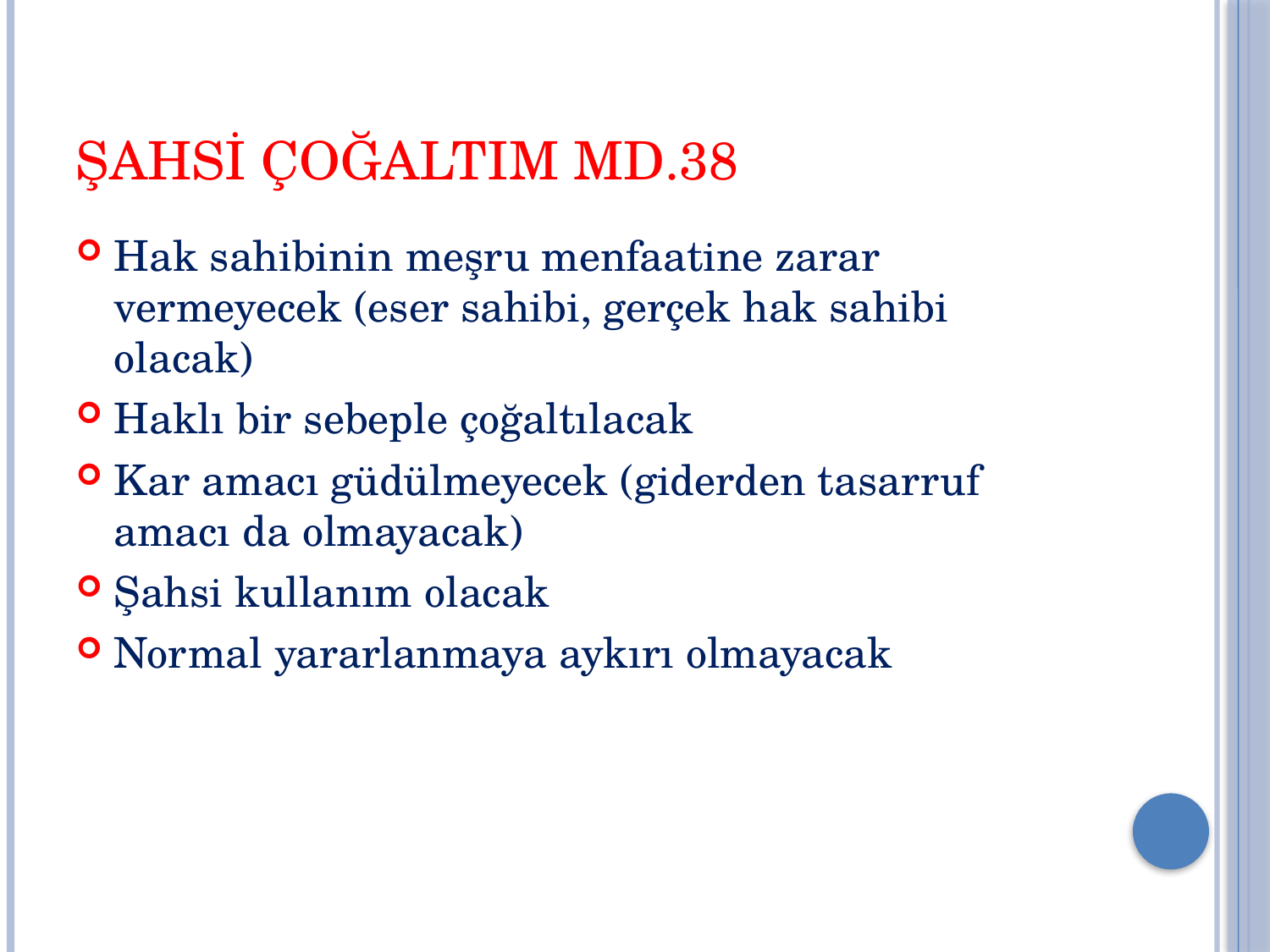

# Şahsi Çoğaltım md.38
Hak sahibinin meşru menfaatine zarar vermeyecek (eser sahibi, gerçek hak sahibi olacak)
Haklı bir sebeple çoğaltılacak
Kar amacı güdülmeyecek (giderden tasarruf amacı da olmayacak)
Şahsi kullanım olacak
Normal yararlanmaya aykırı olmayacak